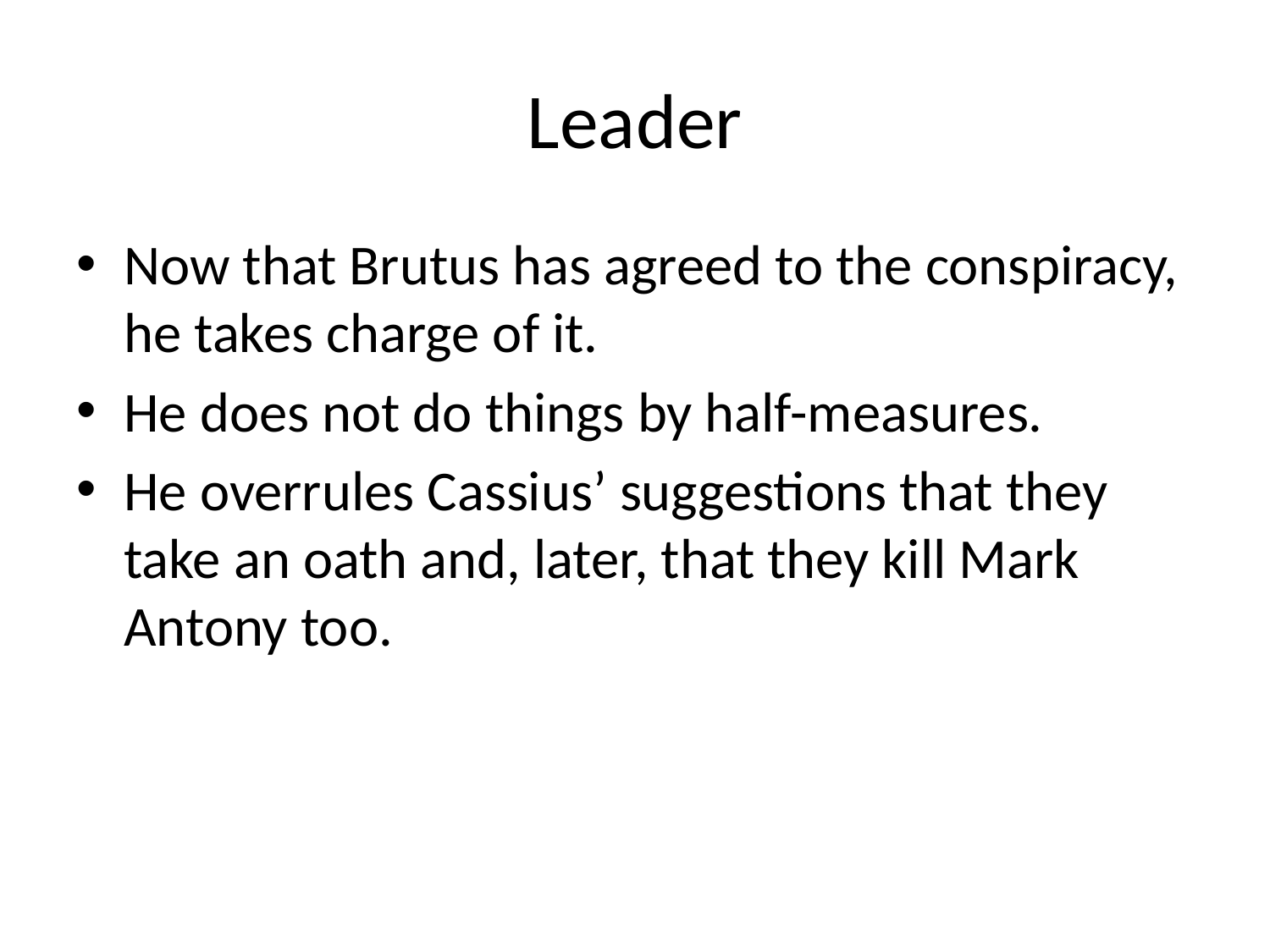

# Leader
Now that Brutus has agreed to the conspiracy, he takes charge of it.
He does not do things by half-measures.
He overrules Cassius’ suggestions that they take an oath and, later, that they kill Mark Antony too.